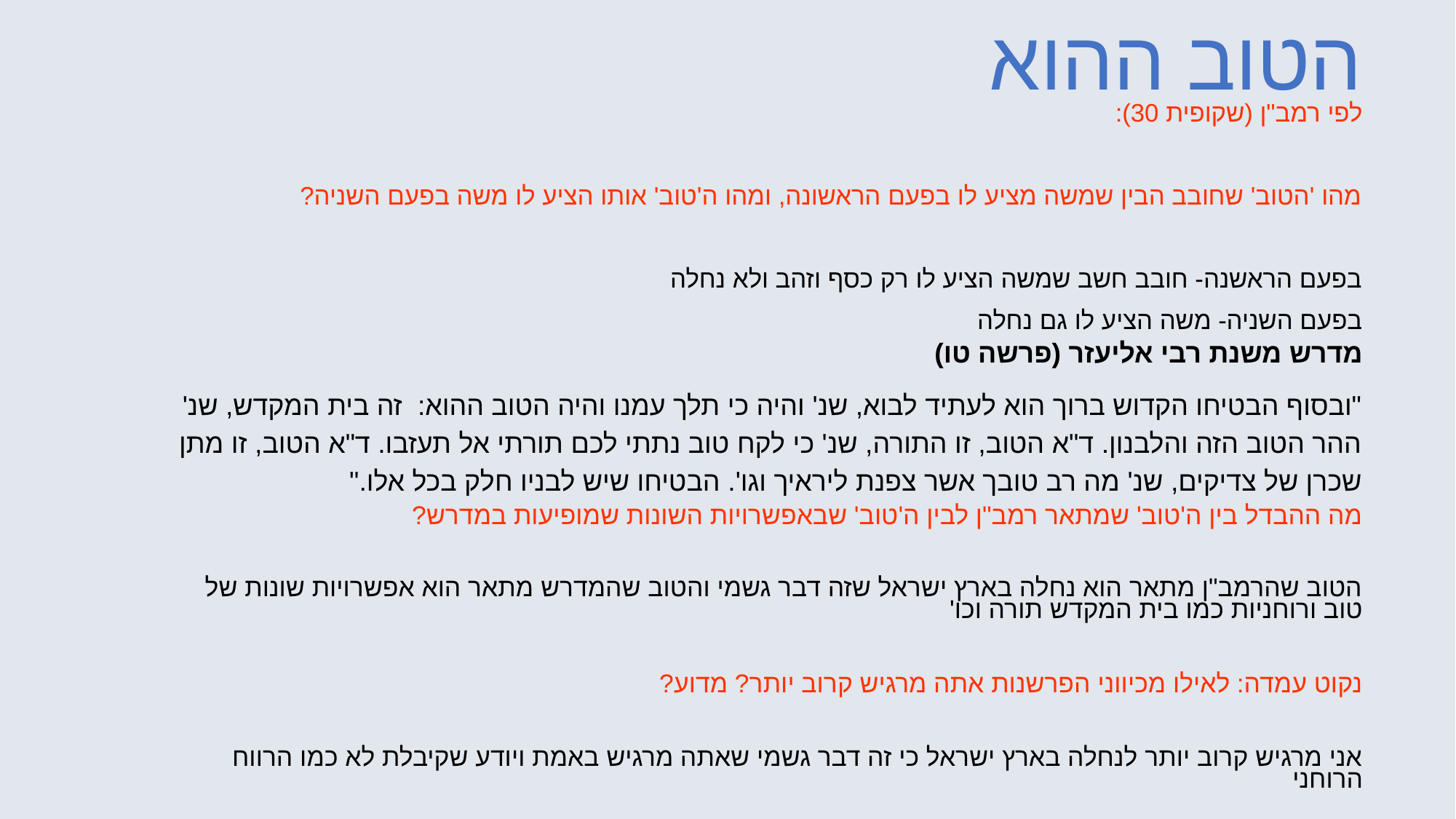

# הטוב ההוא
לפי רמב"ן (שקופית 30):

מהו 'הטוב' שחובב הבין שמשה מציע לו בפעם הראשונה, ומהו ה'טוב' אותו הציע לו משה בפעם השניה?

בפעם הראשנה- חובב חשב שמשה הציע לו רק כסף וזהב ולא נחלה
בפעם השניה- משה הציע לו גם נחלה

מדרש משנת רבי אליעזר (פרשה טו)
"ובסוף הבטיחו הקדוש ברוך הוא לעתיד לבוא, שנ' והיה כי תלך עמנו והיה הטוב ההוא:  זה בית המקדש, שנ' ההר הטוב הזה והלבנון. ד"א הטוב, זו התורה, שנ' כי לקח טוב נתתי לכם תורתי אל תעזבו. ד"א הטוב, זו מתן שכרן של צדיקים, שנ' מה רב טובך אשר צפנת ליראיך וגו'. הבטיחו שיש לבניו חלק בכל אלו."
מה ההבדל בין ה'טוב' שמתאר רמב"ן לבין ה'טוב' שבאפשרויות השונות שמופיעות במדרש?

הטוב שהרמב"ן מתאר הוא נחלה בארץ ישראל שזה דבר גשמי והטוב שהמדרש מתאר הוא אפשרויות שונות של טוב ורוחניות כמו בית המקדש תורה וכו'

נקוט עמדה: לאילו מכיווני הפרשנות אתה מרגיש קרוב יותר? מדוע?

אני מרגיש קרוב יותר לנחלה בארץ ישראל כי זה דבר גשמי שאתה מרגיש באמת ויודע שקיבלת לא כמו הרווח הרוחני